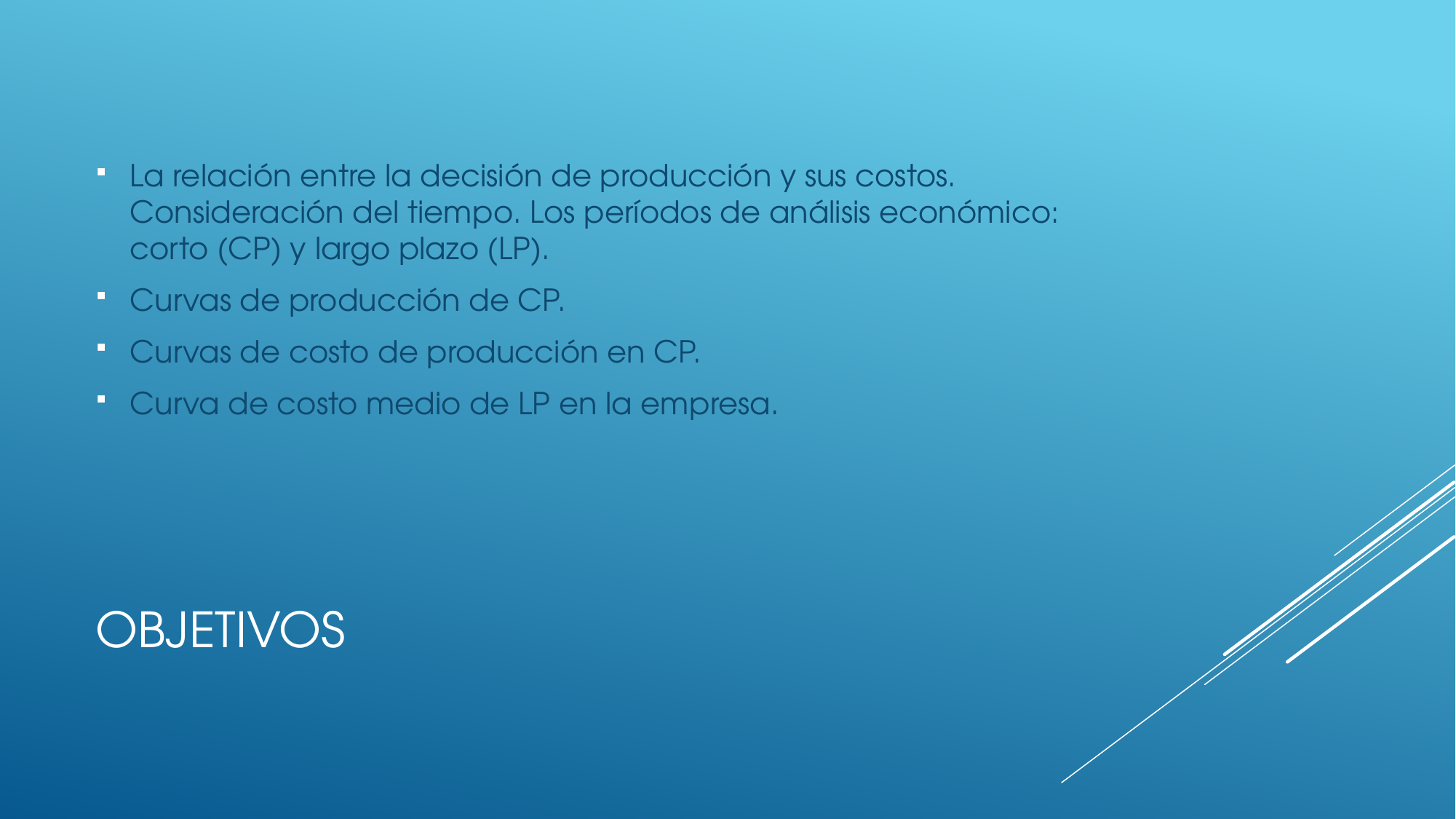

La relación entre la decisión de producción y sus costos. Consideración del tiempo. Los períodos de análisis económico: corto (CP) y largo plazo (LP).
Curvas de producción de CP.
Curvas de costo de producción en CP.
Curva de costo medio de LP en la empresa.
# Objetivos